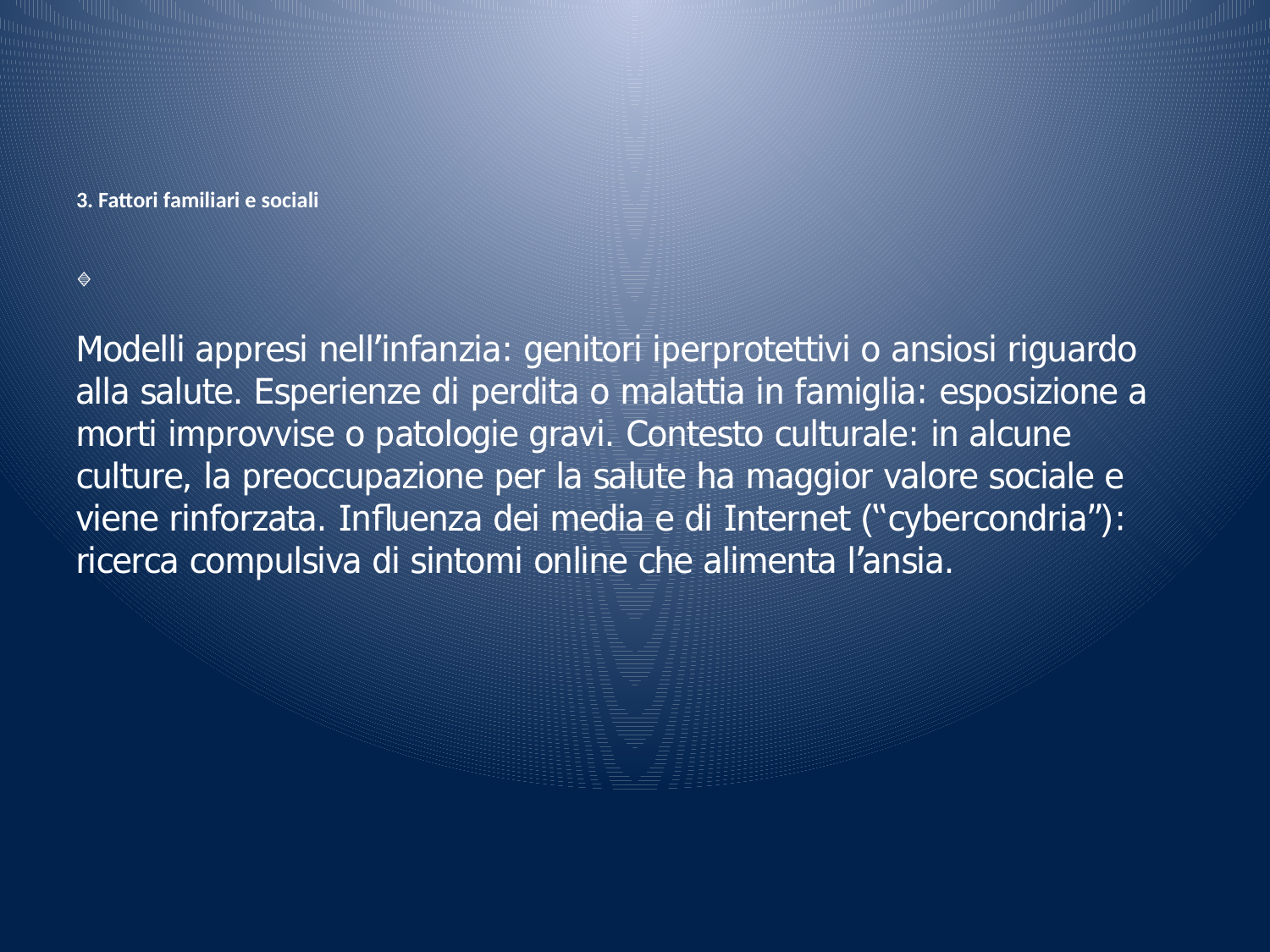

# 3. Fattori familiari e sociali
🔹

Modelli appresi nell’infanzia: genitori iperprotettivi o ansiosi riguardo alla salute. Esperienze di perdita o malattia in famiglia: esposizione a morti improvvise o patologie gravi. Contesto culturale: in alcune culture, la preoccupazione per la salute ha maggior valore sociale e viene rinforzata. Influenza dei media e di Internet (“cybercondria”): ricerca compulsiva di sintomi online che alimenta l’ansia.